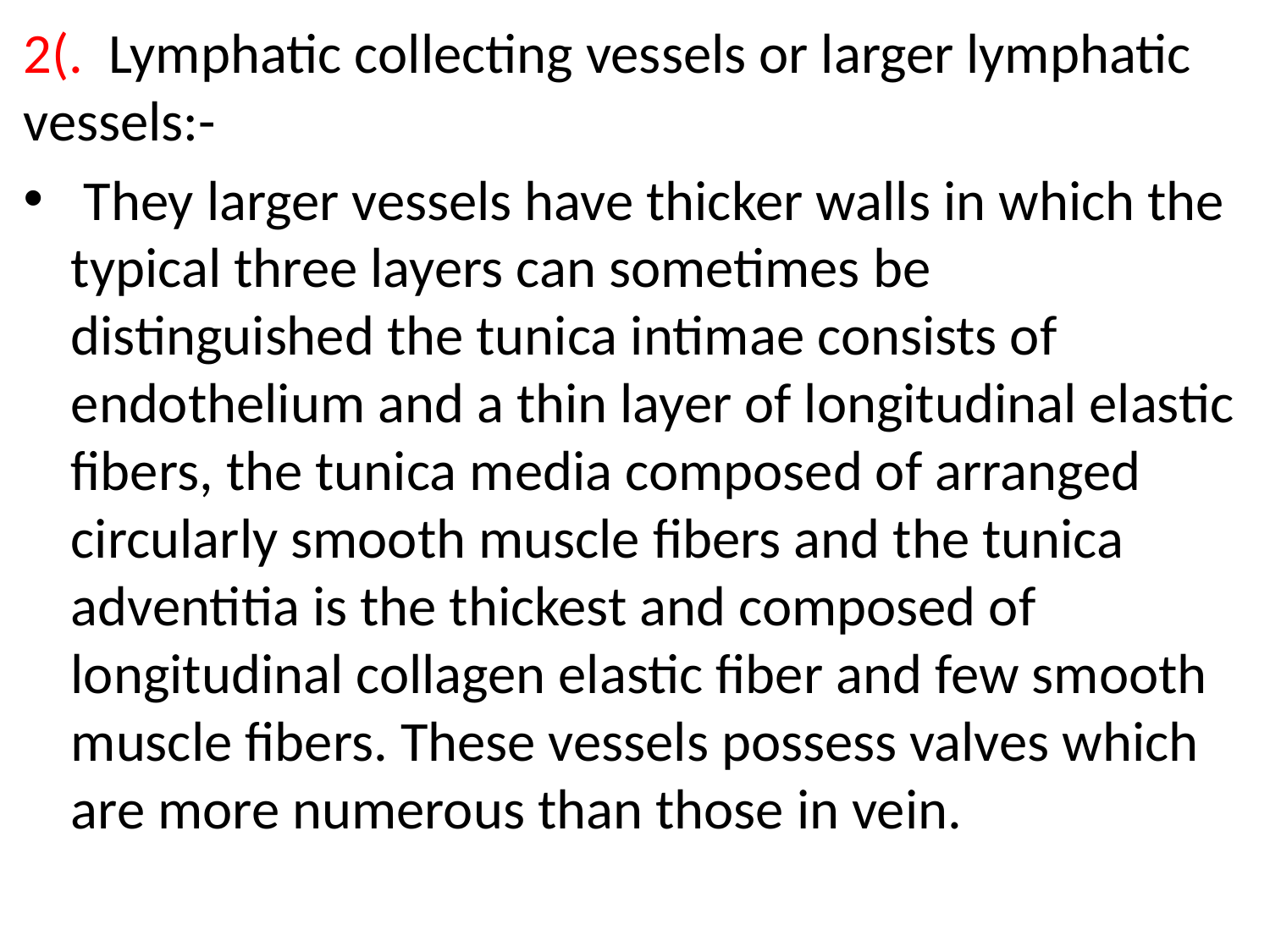

2(.  Lymphatic collecting vessels or larger lymphatic vessels:-
 They larger vessels have thicker walls in which the typical three layers can sometimes be distinguished the tunica intimae consists of endothelium and a thin layer of longitudinal elastic fibers, the tunica media composed of arranged circularly smooth muscle fibers and the tunica adventitia is the thickest and composed of longitudinal collagen elastic fiber and few smooth muscle fibers. These vessels possess valves which are more numerous than those in vein.